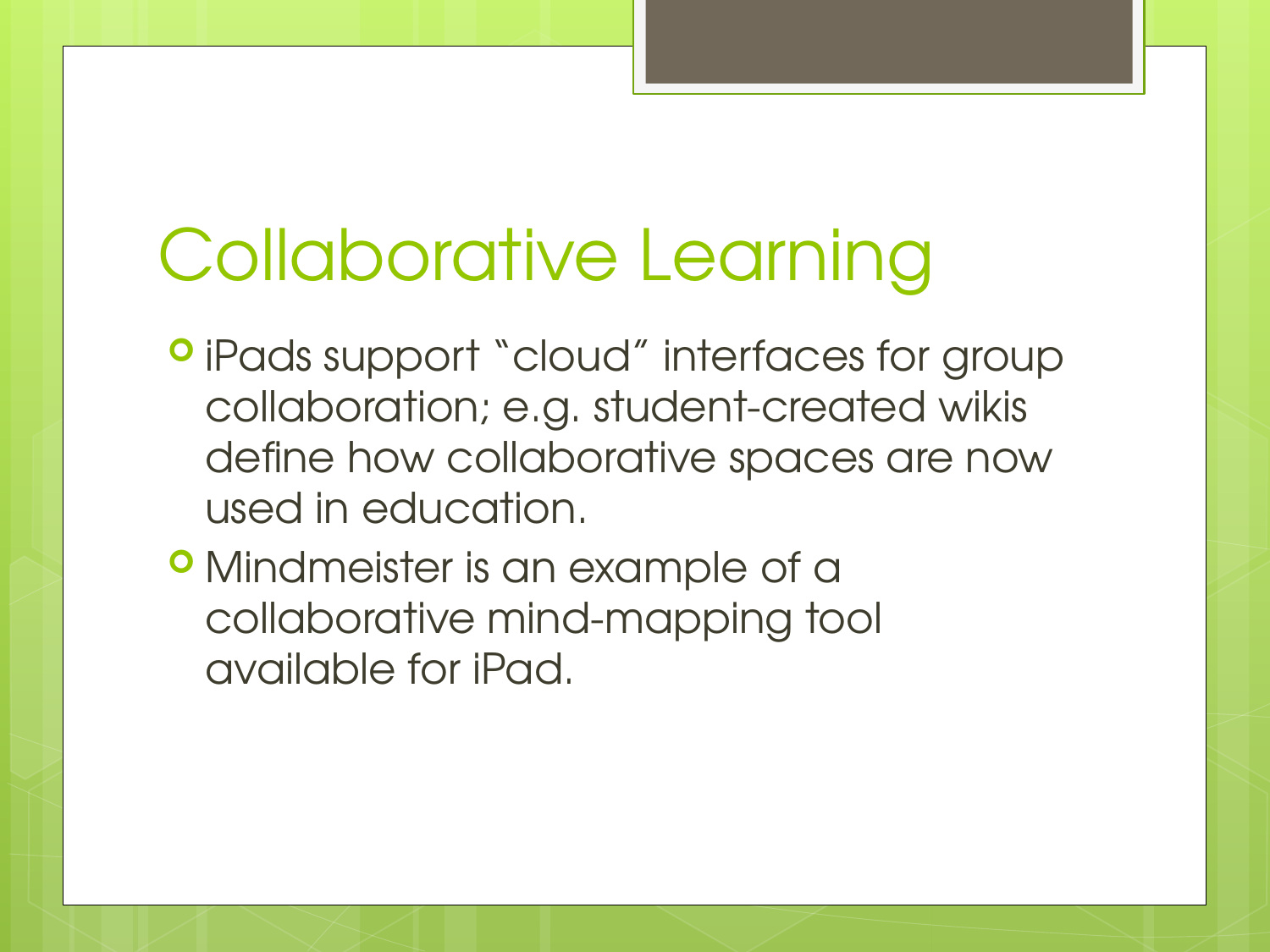

# Collaborative Learning
iPads support “cloud” interfaces for group collaboration; e.g. student-created wikis define how collaborative spaces are now  used in education.
Mindmeister is an example of a collaborative mind-mapping tool available for iPad.